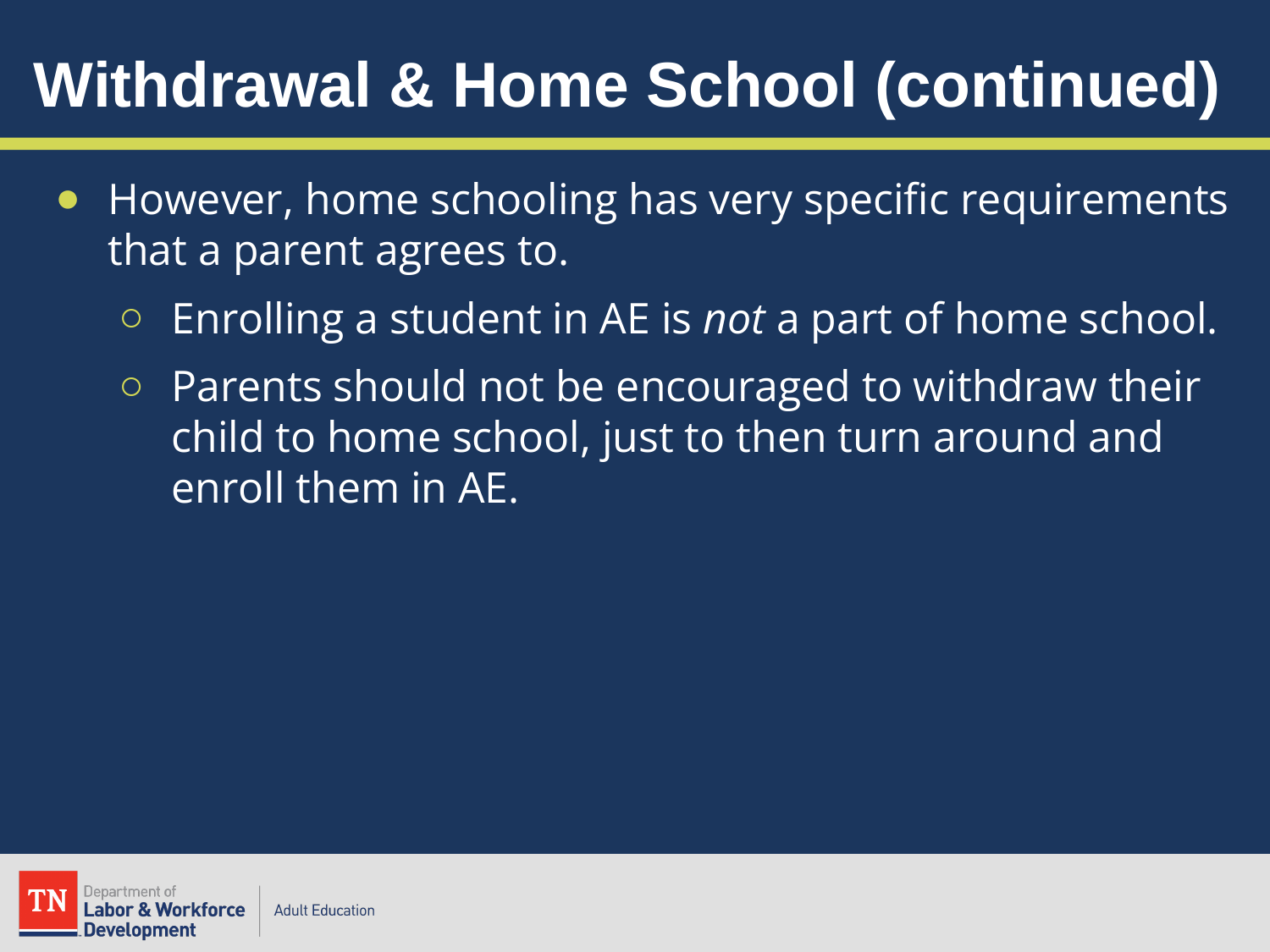

# Withdrawal & Home School (continued)
However, home schooling has very specific requirements that a parent agrees to.
Enrolling a student in AE is not a part of home school.
Parents should not be encouraged to withdraw their child to home school, just to then turn around and enroll them in AE.